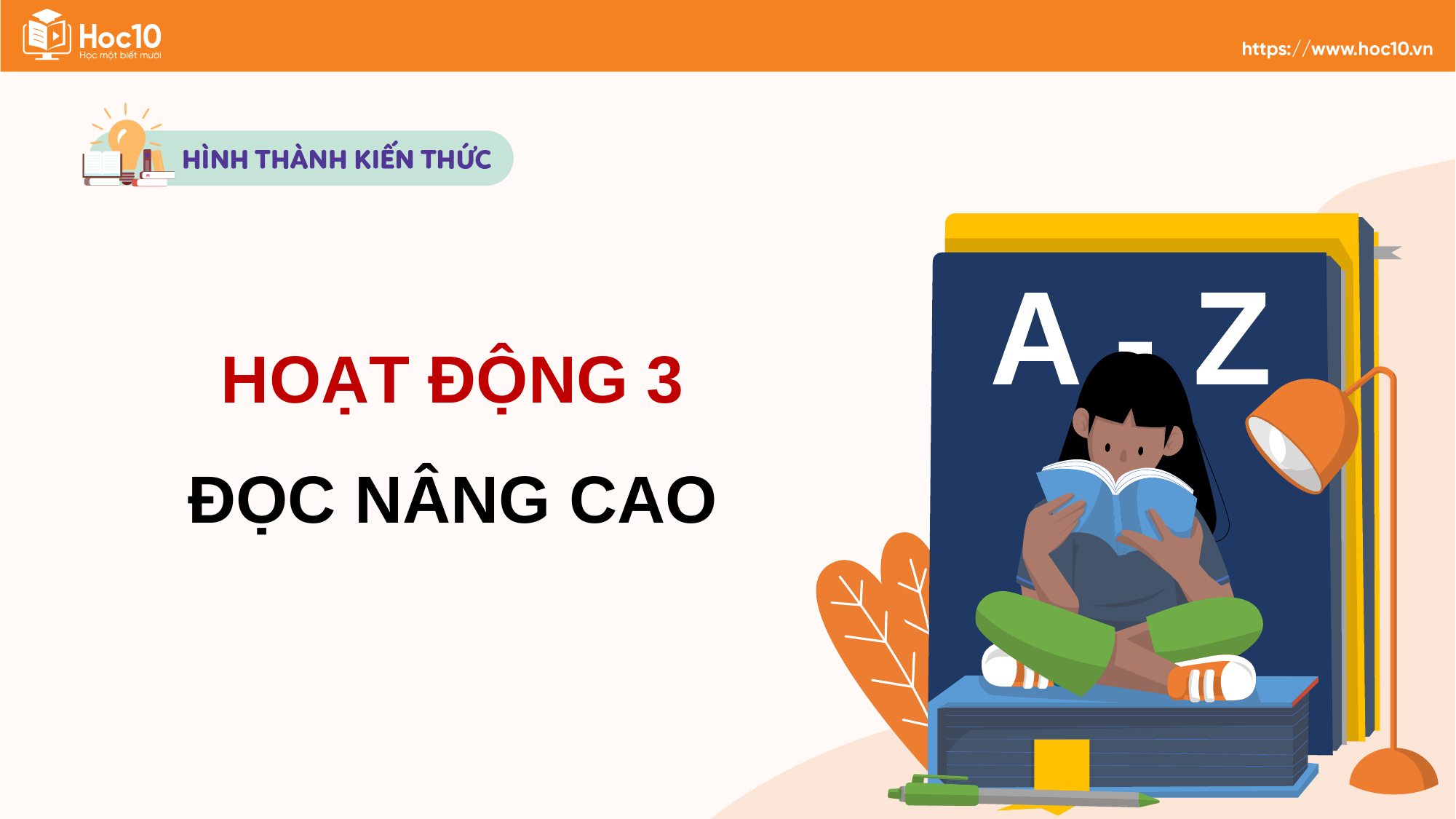

A - Z

HOẠT ĐỘNG 3
ĐỌC NÂNG CAO